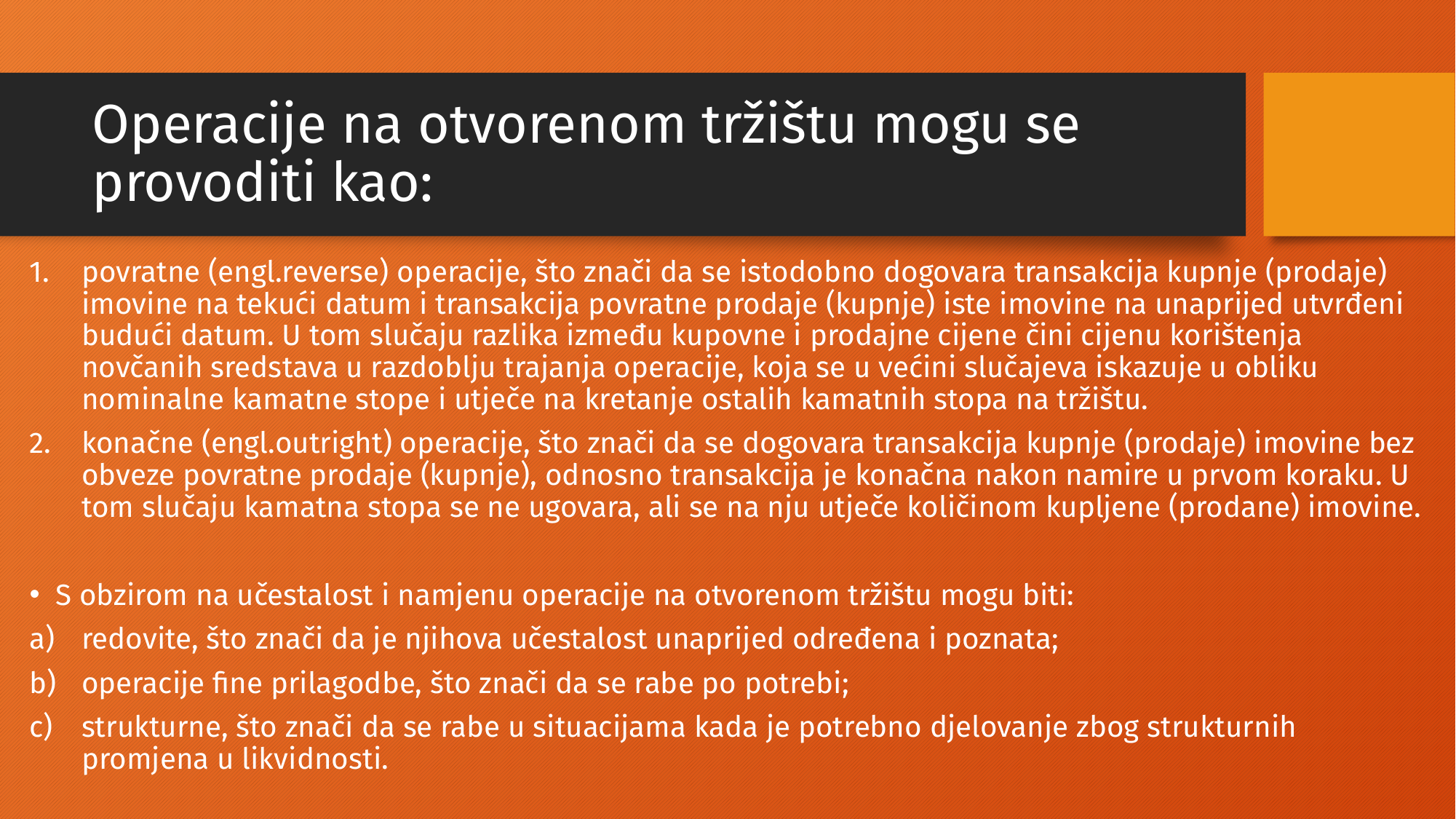

# Operacije na otvorenom tržištu mogu se provoditi kao:
povratne (engl.reverse) operacije, što znači da se istodobno dogovara transakcija kupnje (prodaje) imovine na tekući datum i transakcija povratne prodaje (kupnje) iste imovine na unaprijed utvrđeni budući datum. U tom slučaju razlika između kupovne i prodajne cijene čini cijenu korištenja novčanih sredstava u razdoblju trajanja operacije, koja se u većini slučajeva iskazuje u obliku nominalne kamatne stope i utječe na kretanje ostalih kamatnih stopa na tržištu.
konačne (engl.outright) operacije, što znači da se dogovara transakcija kupnje (prodaje) imovine bez obveze povratne prodaje (kupnje), odnosno transakcija je konačna nakon namire u prvom koraku. U tom slučaju kamatna stopa se ne ugovara, ali se na nju utječe količinom kupljene (prodane) imovine.

S obzirom na učestalost i namjenu operacije na otvorenom tržištu mogu biti:
redovite, što znači da je njihova učestalost unaprijed određena i poznata;
operacije fine prilagodbe, što znači da se rabe po potrebi;
strukturne, što znači da se rabe u situacijama kada je potrebno djelovanje zbog strukturnih promjena u likvidnosti.